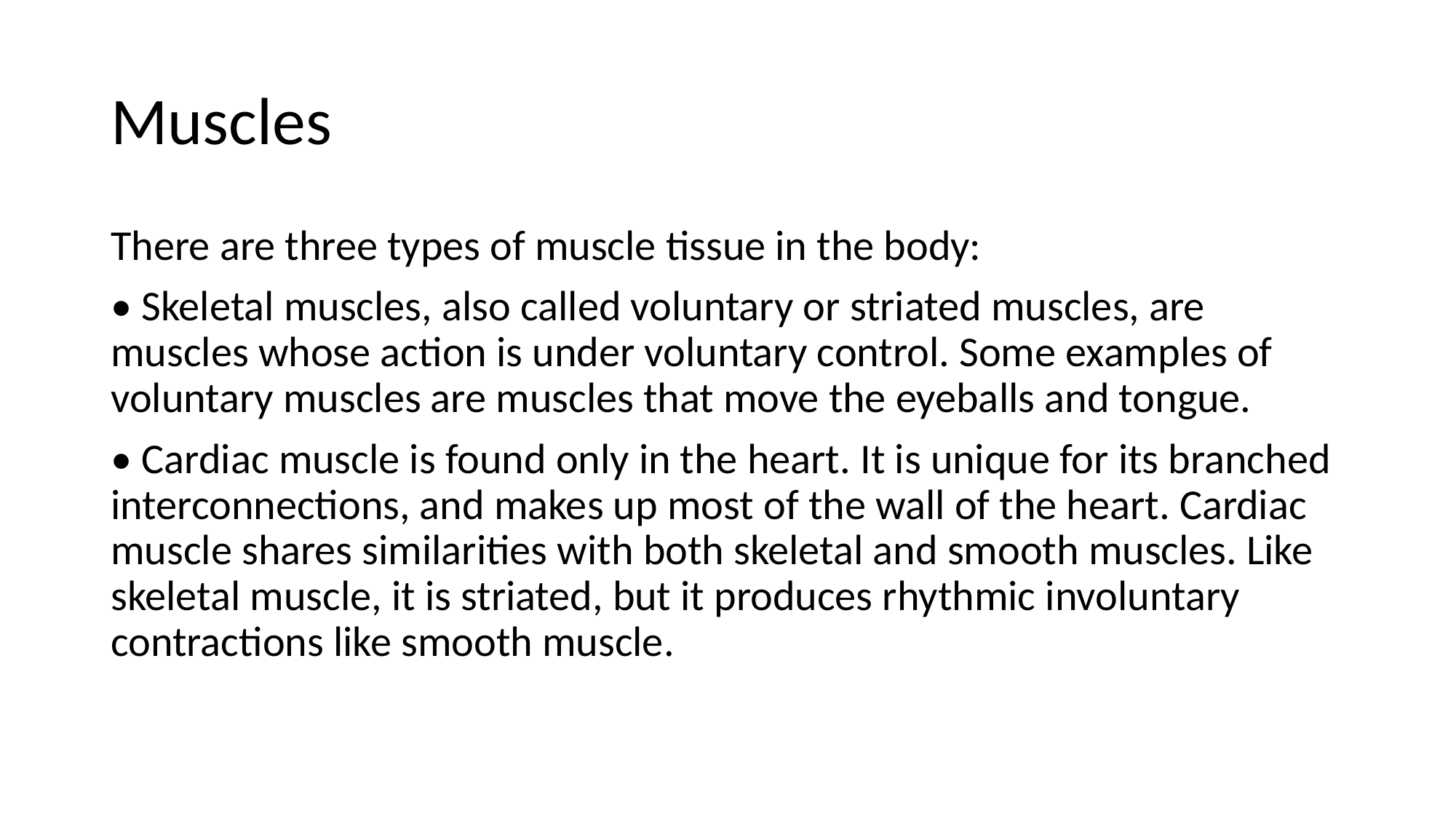

# Muscles
There are three types of muscle tissue in the body:
• Skeletal muscles, also called voluntary or striated muscles, are muscles whose action is under voluntary control. Some examples of voluntary muscles are muscles that move the eyeballs and tongue.
• Cardiac muscle is found only in the heart. It is unique for its branched interconnections, and makes up most of the wall of the heart. Cardiac muscle shares similarities with both skeletal and smooth muscles. Like skeletal muscle, it is striated, but it produces rhythmic involuntary contractions like smooth muscle.